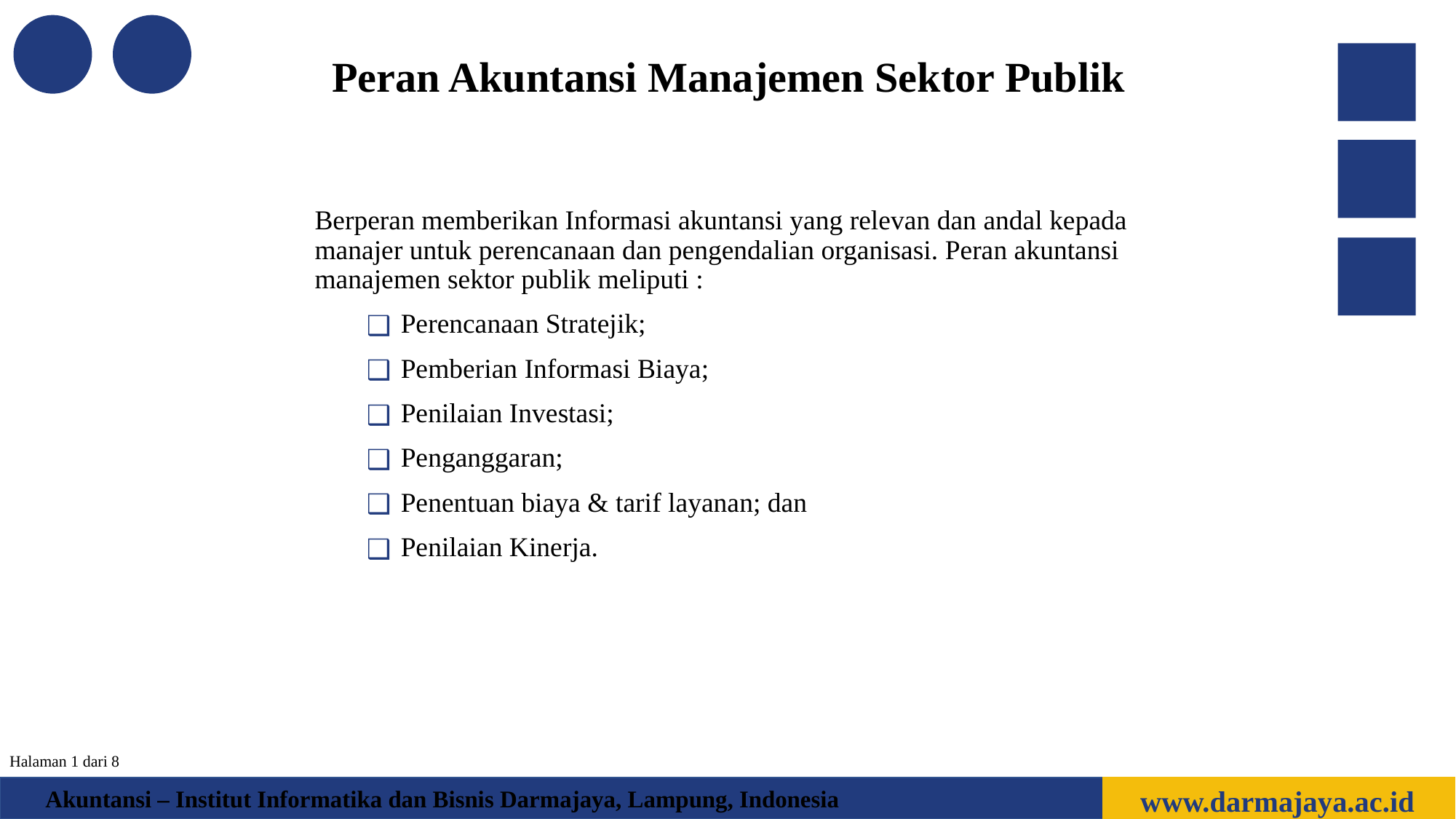

Peran Akuntansi Manajemen Sektor Publik

Berperan memberikan Informasi akuntansi yang relevan dan andal kepada manajer untuk perencanaan dan pengendalian organisasi. Peran akuntansi manajemen sektor publik meliputi :
Perencanaan Stratejik;
Pemberian Informasi Biaya;
Penilaian Investasi;
Penganggaran;
Penentuan biaya & tarif layanan; dan
Penilaian Kinerja.

Halaman 1 dari 8

www.darmajaya.ac.id
Akuntansi – Institut Informatika dan Bisnis Darmajaya, Lampung, Indonesia